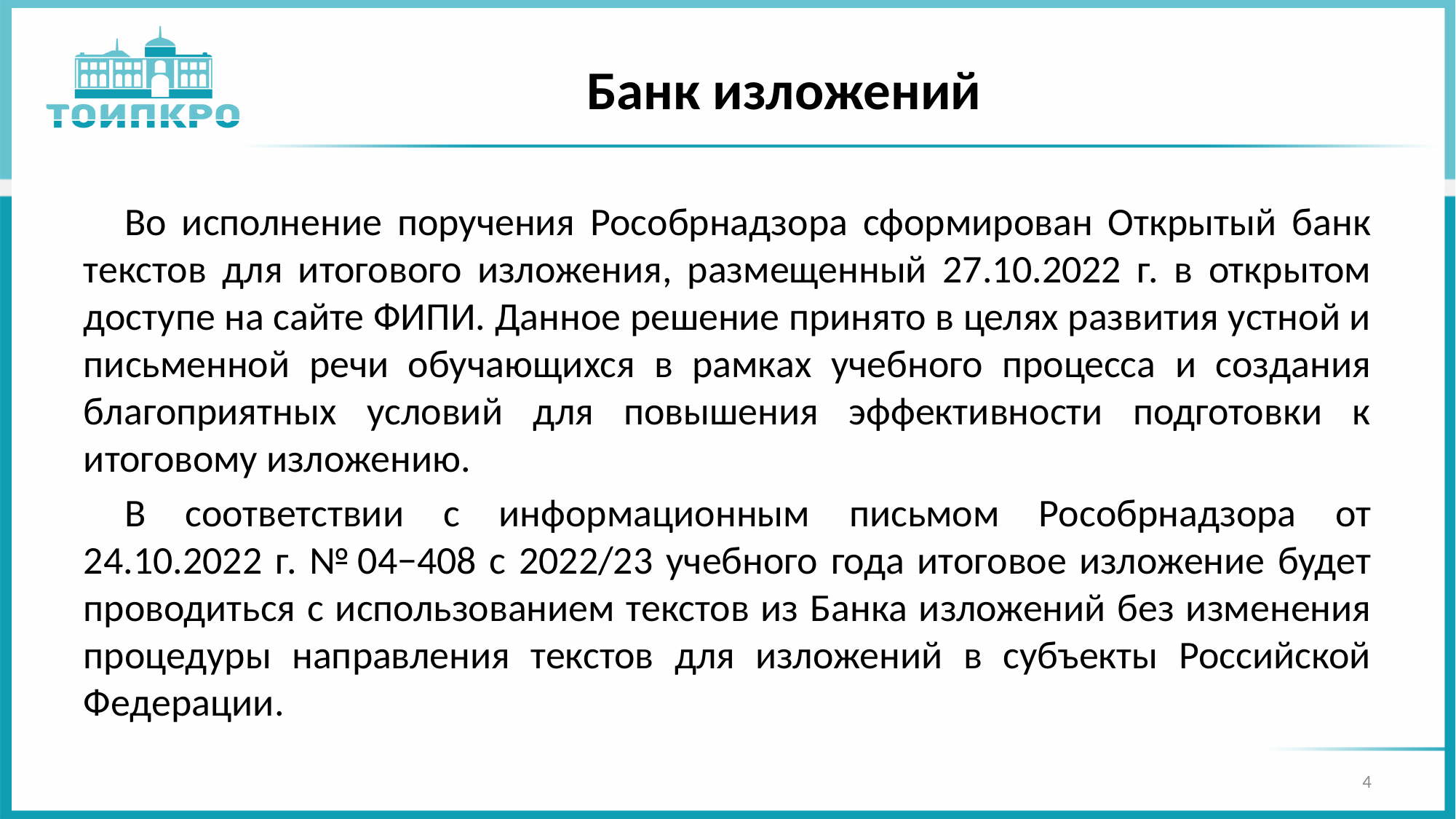

# Банк изложений
Во исполнение поручения Рособрнадзора сформирован Открытый банк текстов для итогового изложения, размещенный 27.10.2022 г. в открытом доступе на сайте ФИПИ. Данное решение принято в целях развития устной и письменной речи обучающихся в рамках учебного процесса и создания благоприятных условий для повышения эффективности подготовки к итоговому изложению.
В соответствии с информационным письмом Рособрнадзора от 24.10.2022 г. № 04−408 с 2022/23 учебного года итоговое изложение будет проводиться с использованием текстов из Банка изложений без изменения процедуры направления текстов для изложений в субъекты Российской Федерации.
4